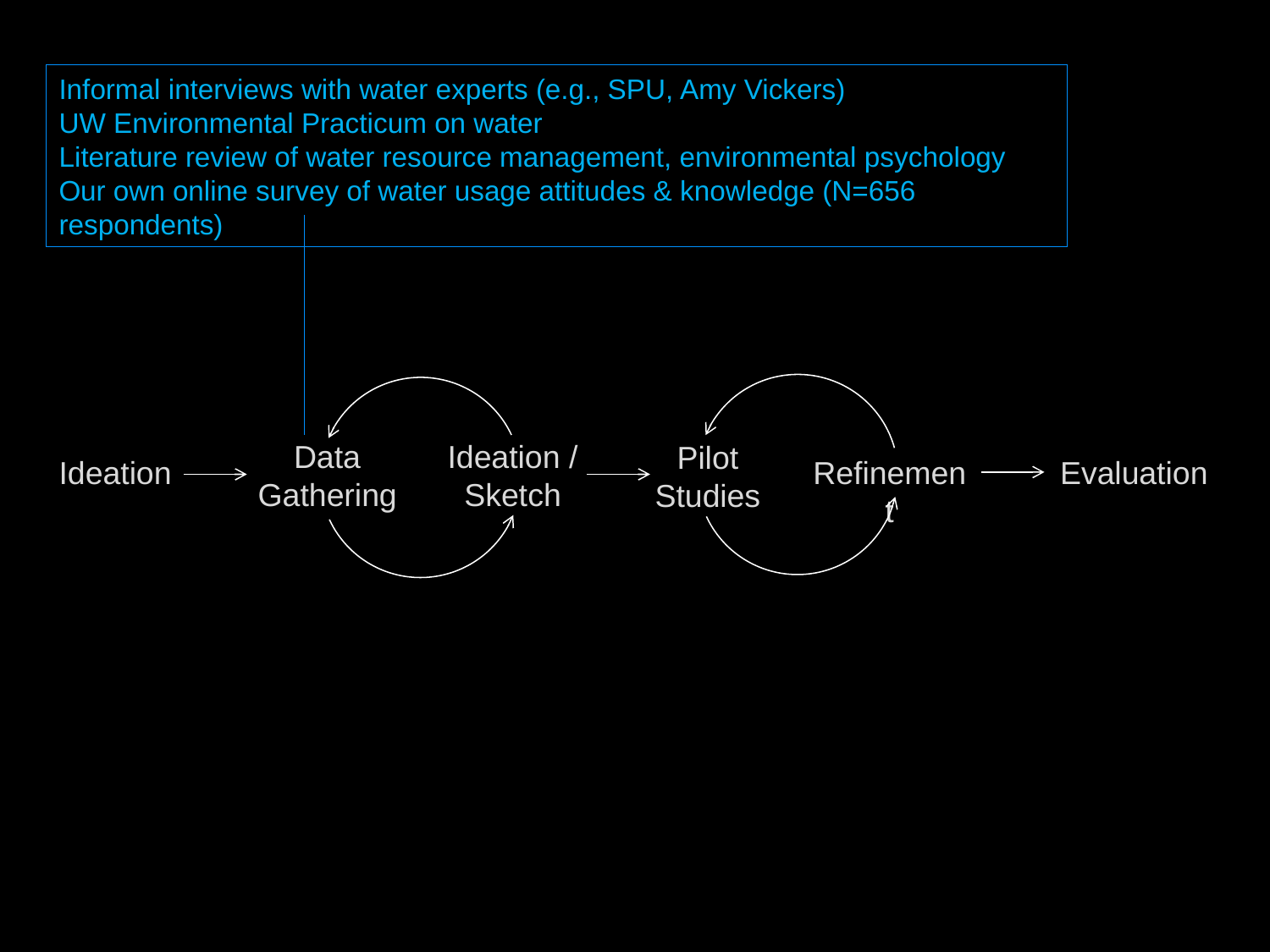

Informal interviews with water experts (e.g., SPU, Amy Vickers)
UW Environmental Practicum on water
Literature review of water resource management, environmental psychology
Our own online survey of water usage attitudes & knowledge (N=656 respondents)

Data
Gathering
Ideation / Sketch
Pilot Studies
Evaluation
Refinement
Ideation
In-Home Interviews
Survey